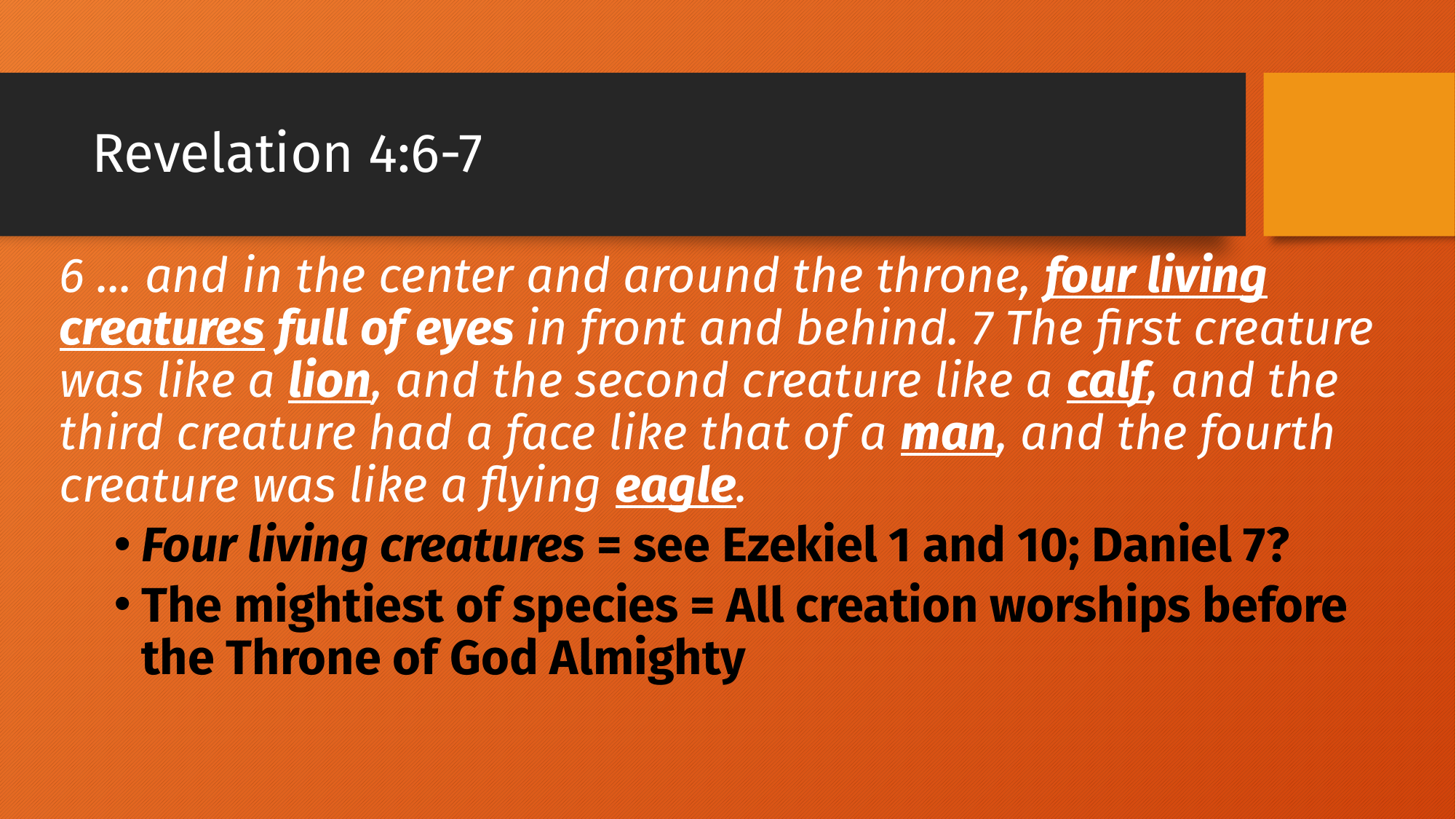

# Revelation 4:6-7
6 ... and in the center and around the throne, four living creatures full of eyes in front and behind. 7 The first creature was like a lion, and the second creature like a calf, and the third creature had a face like that of a man, and the fourth creature was like a flying eagle.
Four living creatures = see Ezekiel 1 and 10; Daniel 7?
The mightiest of species = All creation worships before the Throne of God Almighty